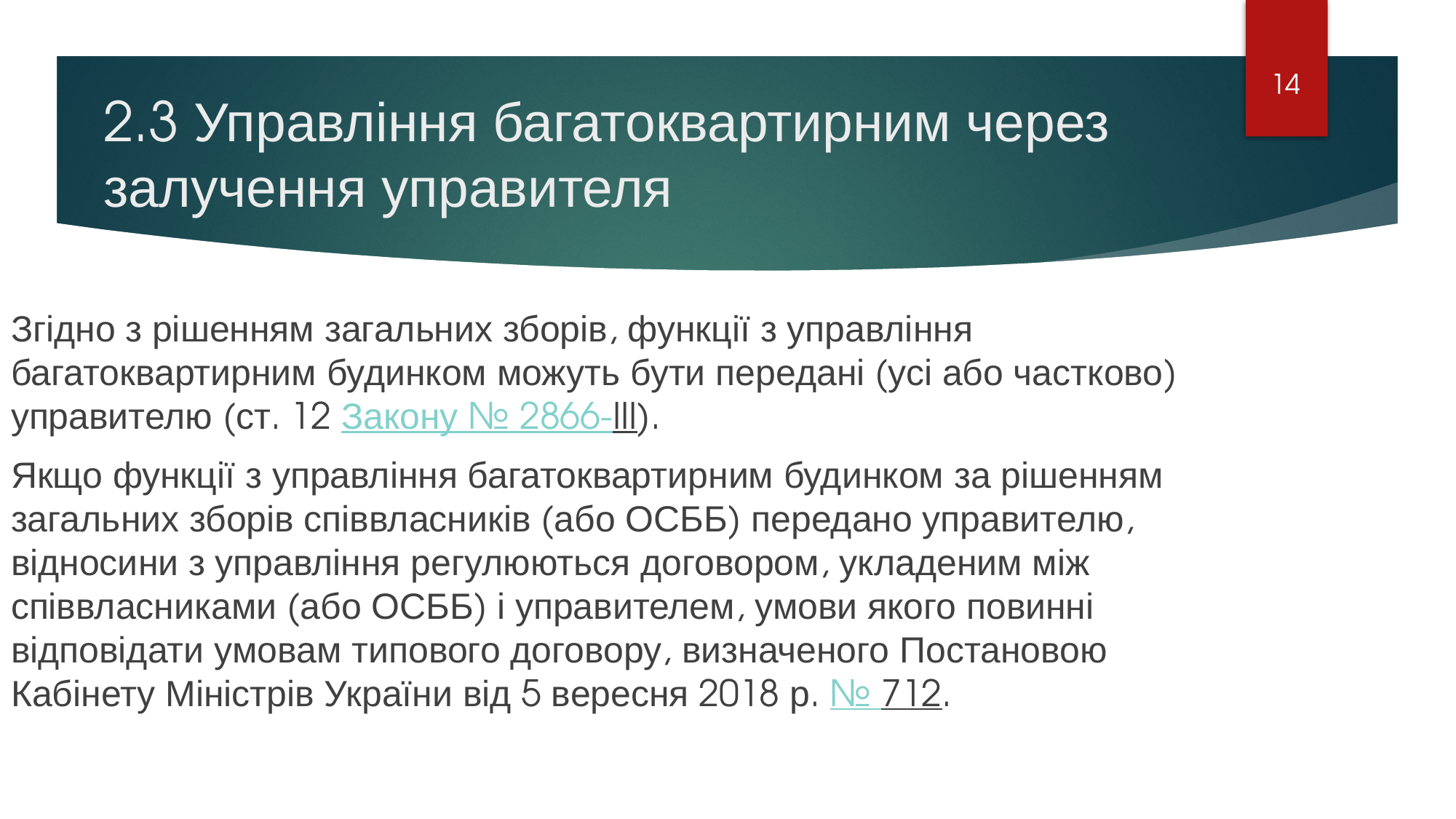

14
# 2.3 Управління багатоквартирним через залучення управителя
Згідно з рішенням загальних зборів, функції з управління багатоквартирним будинком можуть бути передані (усі або частково) управителю (ст. 12 Закону № 2866-III).
Якщо функції з управління багатоквартирним будинком за рішенням загальних зборів співвласників (або ОСББ) передано управителю, відносини з управління регулюються договором, укладеним між співвласниками (або ОСББ) і управителем, умови якого повинні відповідати умовам типового договору, визначеного Постановою Кабінету Міністрів України від 5 вересня 2018 р. № 712.